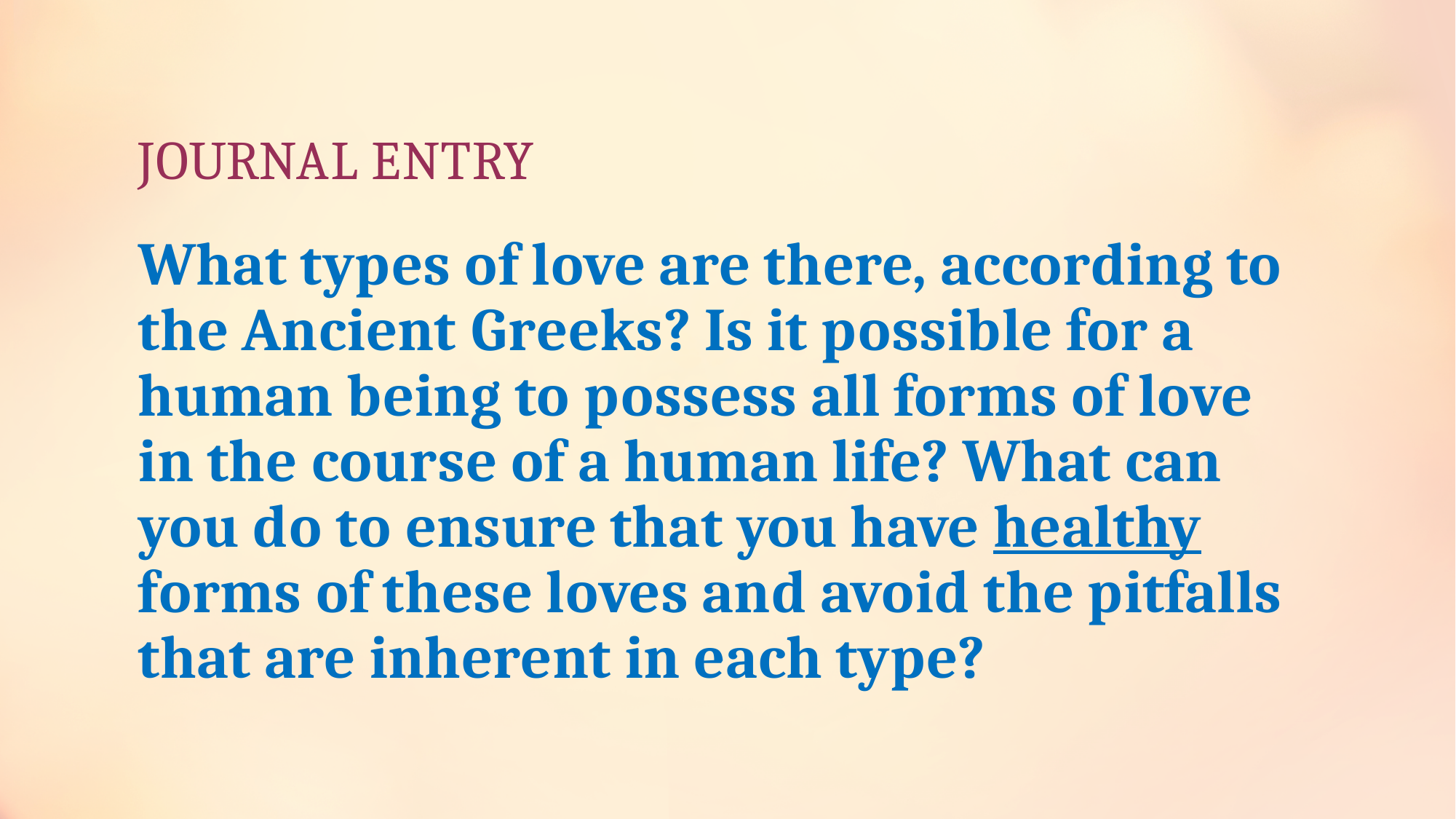

# JOURNAL ENTRY
What types of love are there, according to the Ancient Greeks? Is it possible for a human being to possess all forms of love in the course of a human life? What can you do to ensure that you have healthy forms of these loves and avoid the pitfalls that are inherent in each type?